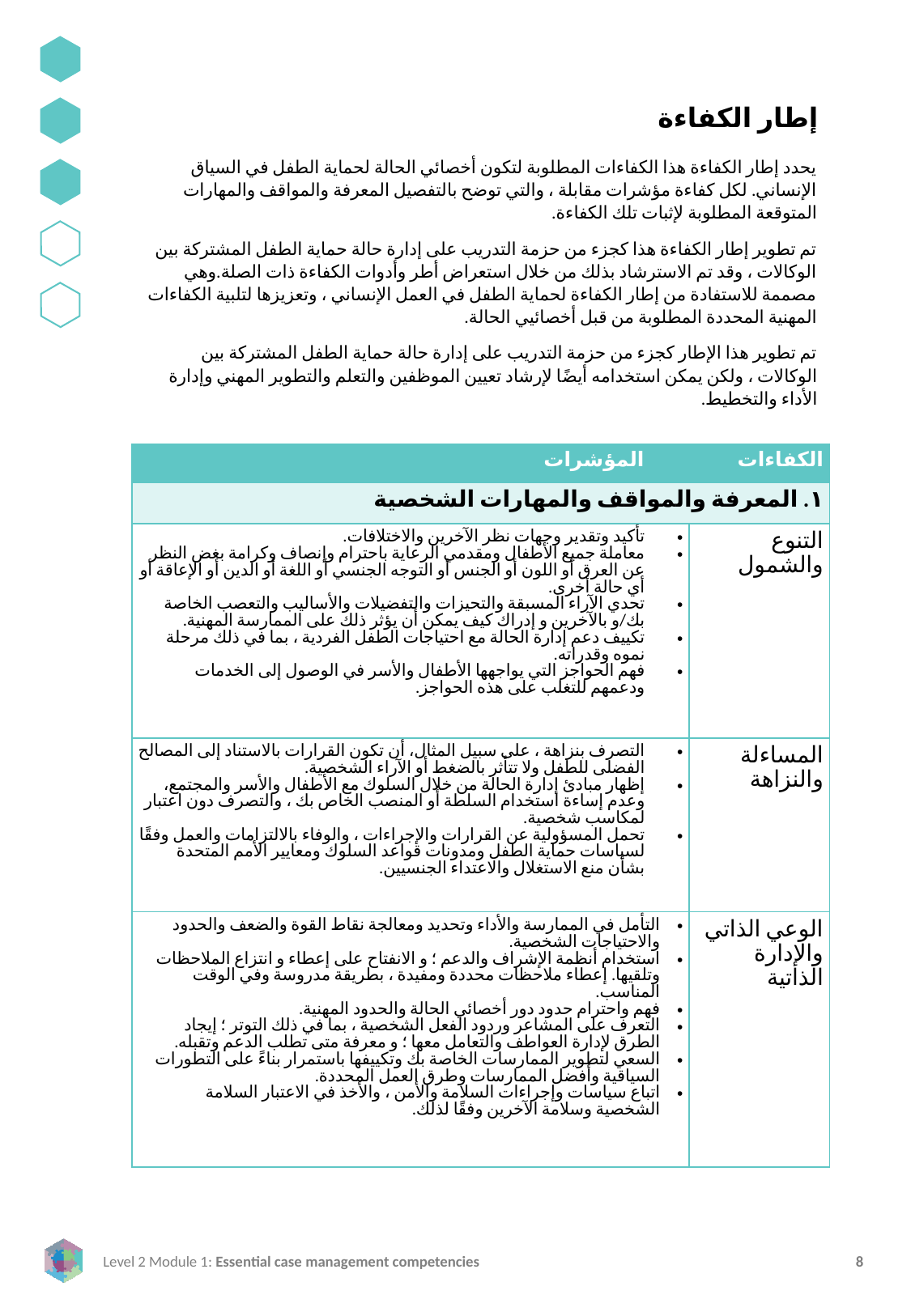

إطار الكفاءة

يحدد إطار الكفاءة هذا الكفاءات المطلوبة لتكون أخصائي الحالة لحماية الطفل في السياق الإنساني. لكل كفاءة مؤشرات مقابلة ، والتي توضح بالتفصيل المعرفة والمواقف والمهارات المتوقعة المطلوبة لإثبات تلك الكفاءة.
تم تطوير إطار الكفاءة هذا كجزء من حزمة التدريب على إدارة حالة حماية الطفل المشتركة بين الوكالات ، وقد تم الاسترشاد بذلك من خلال استعراض أطر وأدوات الكفاءة ذات الصلة.وهي مصممة للاستفادة من إطار الكفاءة لحماية الطفل في العمل الإنساني ، وتعزيزها لتلبية الكفاءات المهنية المحددة المطلوبة من قبل أخصائيي الحالة.
تم تطوير هذا الإطار كجزء من حزمة التدريب على إدارة حالة حماية الطفل المشتركة بين الوكالات ، ولكن يمكن استخدامه أيضًا لإرشاد تعيين الموظفين والتعلم والتطوير المهني وإدارة الأداء والتخطيط.

|  | الكفاءات المؤشرات |  |
| --- | --- | --- |
| ١. المعرفة والمواقف والمهارات الشخصية |  |  |
| تأكيد وتقدير وجهات نظر الآخرين والاختلافات. معاملة جميع الأطفال ومقدمي الرعاية باحترام وإنصاف وكرامة بغض النظر عن العرق أو اللون أو الجنس أو التوجه الجنسي أو اللغة أو الدين أو الإعاقة أو أي حالة أخرى. تحدي الآراء المسبقة والتحيزات والتفضيلات والأساليب والتعصب الخاصة بك/و بالآخرين و إدراك كيف يمكن أن يؤثر ذلك على الممارسة المهنية. تكييف دعم إدارة الحالة مع احتياجات الطفل الفردية ، بما في ذلك مرحلة نموه وقدراته. فهم الحواجز التي يواجهها الأطفال والأسر في الوصول إلى الخدمات ودعمهم للتغلب على هذه الحواجز. |  | التنوع والشمول |
| التصرف بنزاهة ، على سبيل المثال، أن تكون القرارات بالاستناد إلى المصالح الفضلى للطفل ولا تتأثر بالضغط أو الآراء الشخصية. إظهار مبادئ إدارة الحالة من خلال السلوك مع الأطفال والأسر والمجتمع، وعدم إساءة استخدام السلطة أو المنصب الخاص بك ، والتصرف دون اعتبار لمكاسب شخصية. تحمل المسؤولية عن القرارات والإجراءات ، والوفاء بالالتزامات والعمل وفقًا لسياسات حماية الطفل ومدونات قواعد السلوك ومعايير الأمم المتحدة بشأن منع الاستغلال والاعتداء الجنسيين. |  | المساءلة والنزاهة |
| التأمل في الممارسة والأداء وتحديد ومعالجة نقاط القوة والضعف والحدود والاحتياجات الشخصية. استخدام أنظمة الإشراف والدعم ؛ و الانفتاح على إعطاء و انتزاع الملاحظات وتلقيها. إعطاء ملاحظات محددة ومفيدة ، بطريقة مدروسة وفي الوقت المناسب. فهم واحترام حدود دور أخصائي الحالة والحدود المهنية. التعرف على المشاعر وردود الفعل الشخصية ، بما في ذلك التوتر ؛ إيجاد الطرق لإدارة العواطف والتعامل معها ؛ و معرفة متى تطلب الدعم وتقبله. السعي لتطوير الممارسات الخاصة بك وتكييفها باستمرار بناءً على التطورات السياقية وأفضل الممارسات وطرق العمل المحددة. اتباع سياسات وإجراءات السلامة والأمن ، والأخذ في الاعتبار السلامة الشخصية وسلامة الآخرين وفقًا لذلك. |  | الوعي الذاتي والإدارة الذاتية |